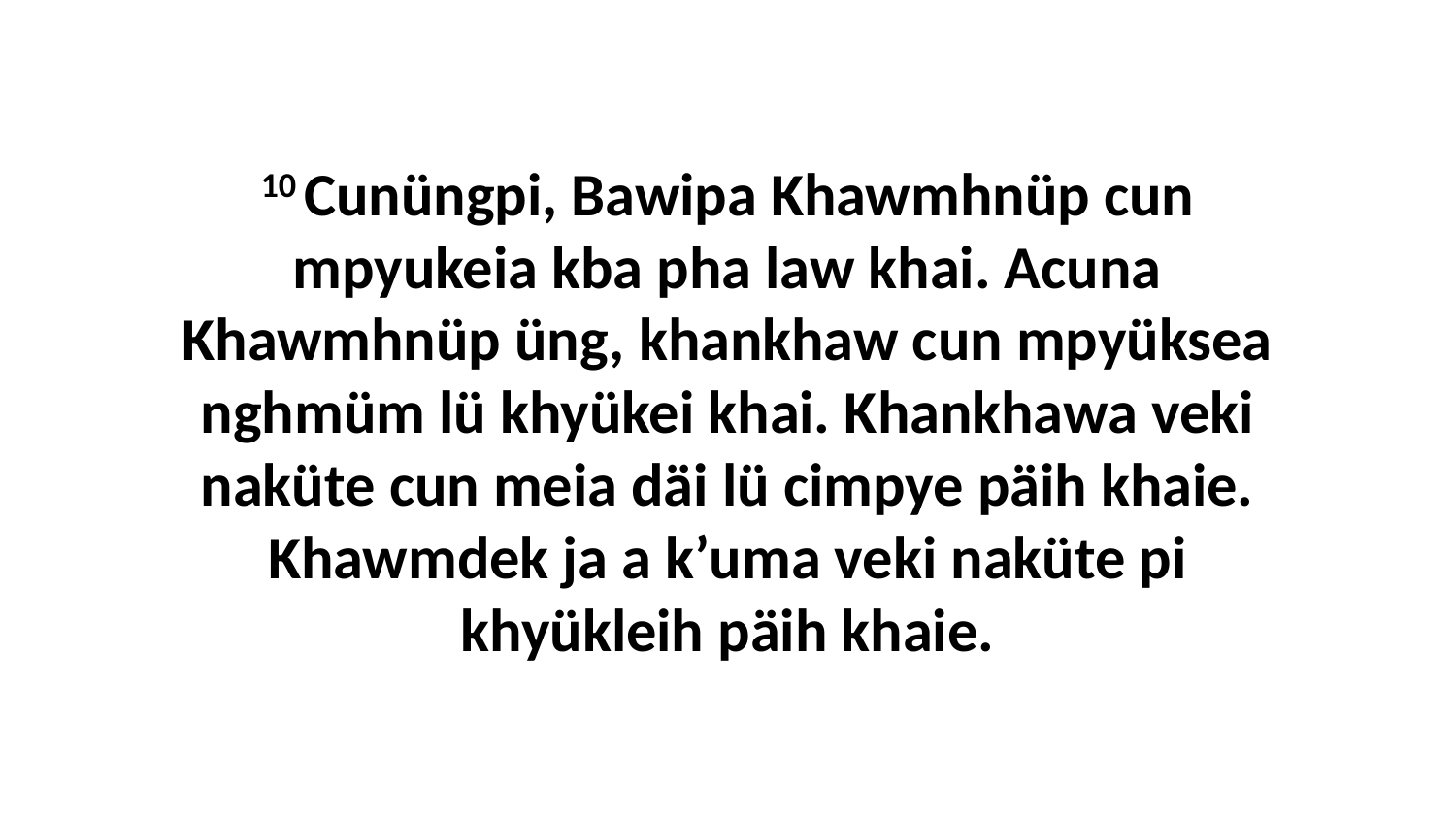

10 Cunüngpi, Bawipa Khawmhnüp cun mpyukeia kba pha law khai. Acuna Khawmhnüp üng, khankhaw cun mpyüksea nghmüm lü khyükei khai. Khankhawa veki naküte cun meia däi lü cimpye päih khaie. Khawmdek ja a k’uma veki naküte pi khyükleih päih khaie.